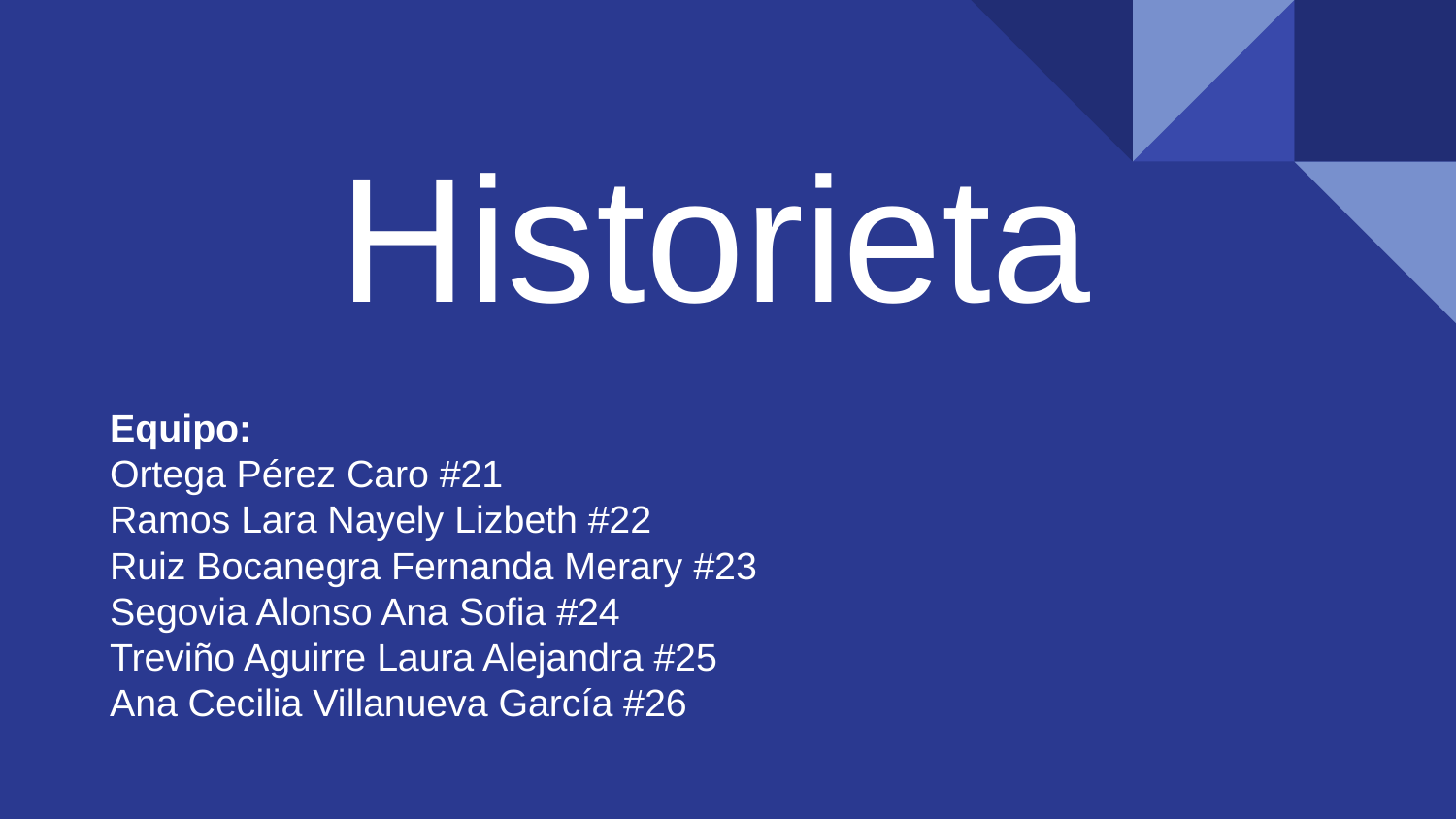

# Historieta
Equipo:
Ortega Pérez Caro #21
Ramos Lara Nayely Lizbeth #22
Ruiz Bocanegra Fernanda Merary #23
Segovia Alonso Ana Sofia #24
Treviño Aguirre Laura Alejandra #25
Ana Cecilia Villanueva García #26